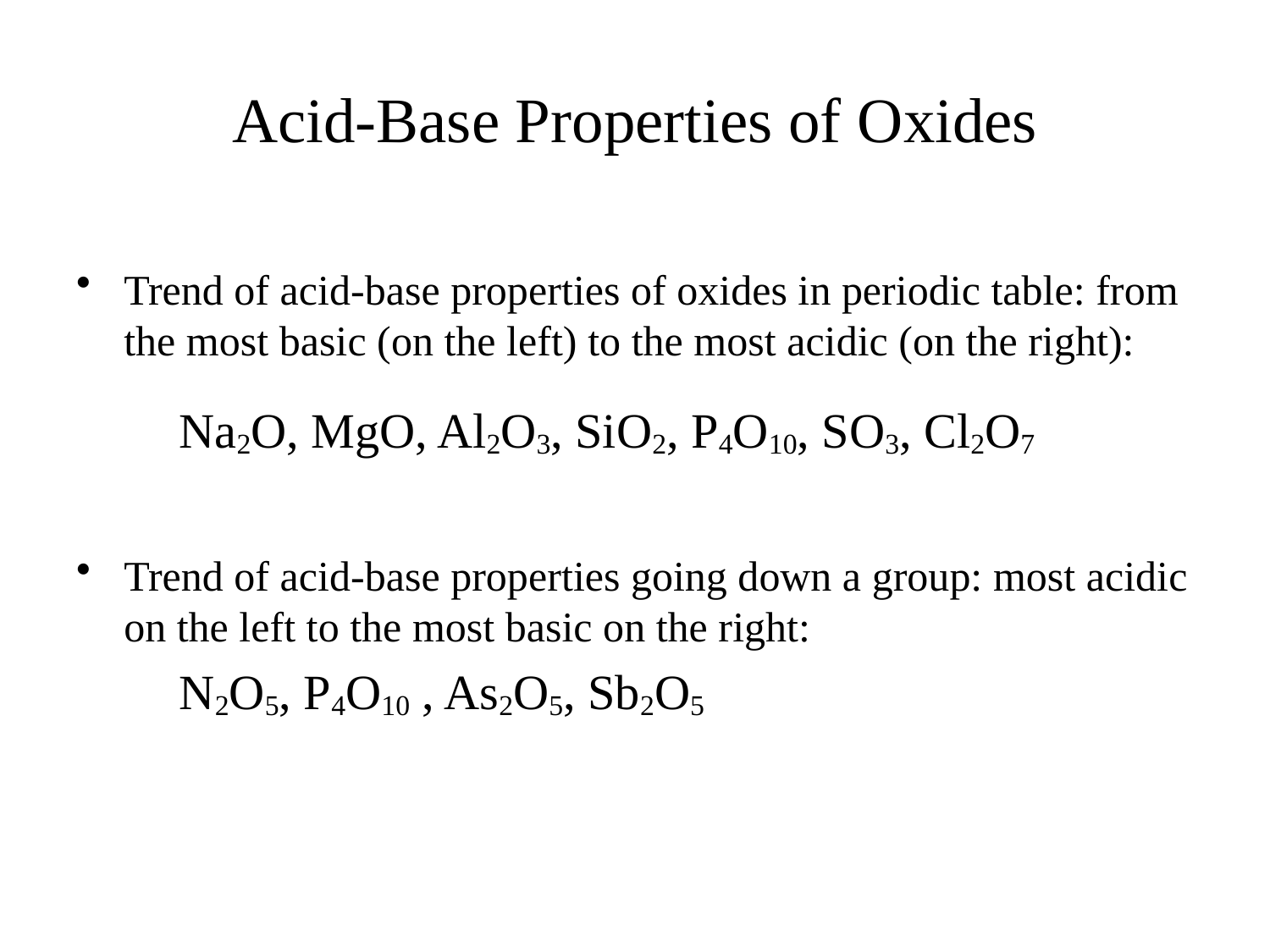

# Acid-Base Properties of Oxides

Trend of acid-base properties of oxides in periodic table: from the most basic (on the left) to the most acidic (on the right):

	Na2O, MgO, Al2O3, SiO2, P4O10, SO3, Cl2O7

Trend of acid-base properties going down a group: most acidic on the left to the most basic on the right:
	N2O5, P4O10 , As2O5, Sb2O5